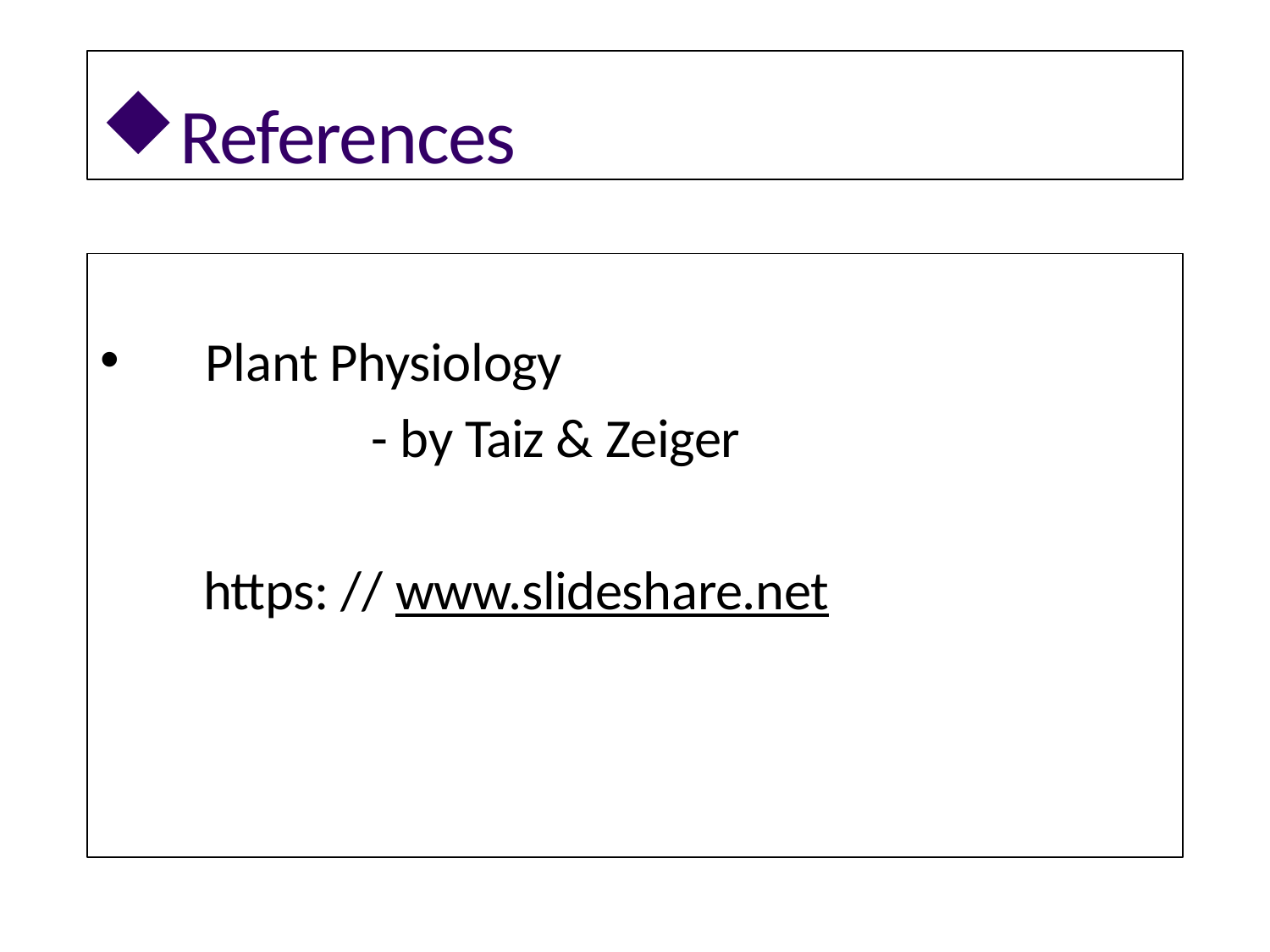

References

Plant Physiology
- by Taiz & Zeiger

https: // www.slideshare.net